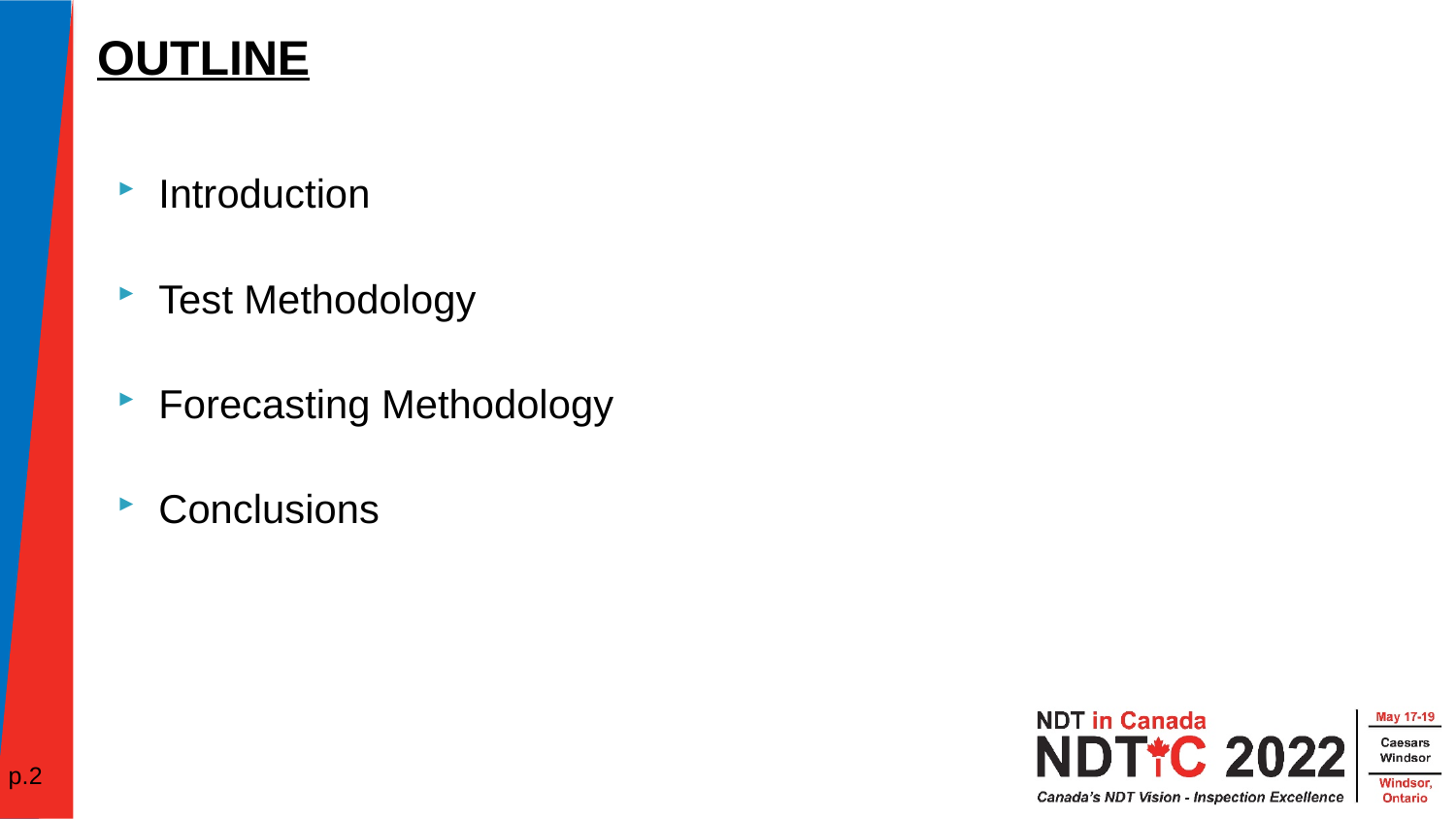

OUTLINE
Introduction
Test Methodology
Forecasting Methodology
Conclusions

p.2